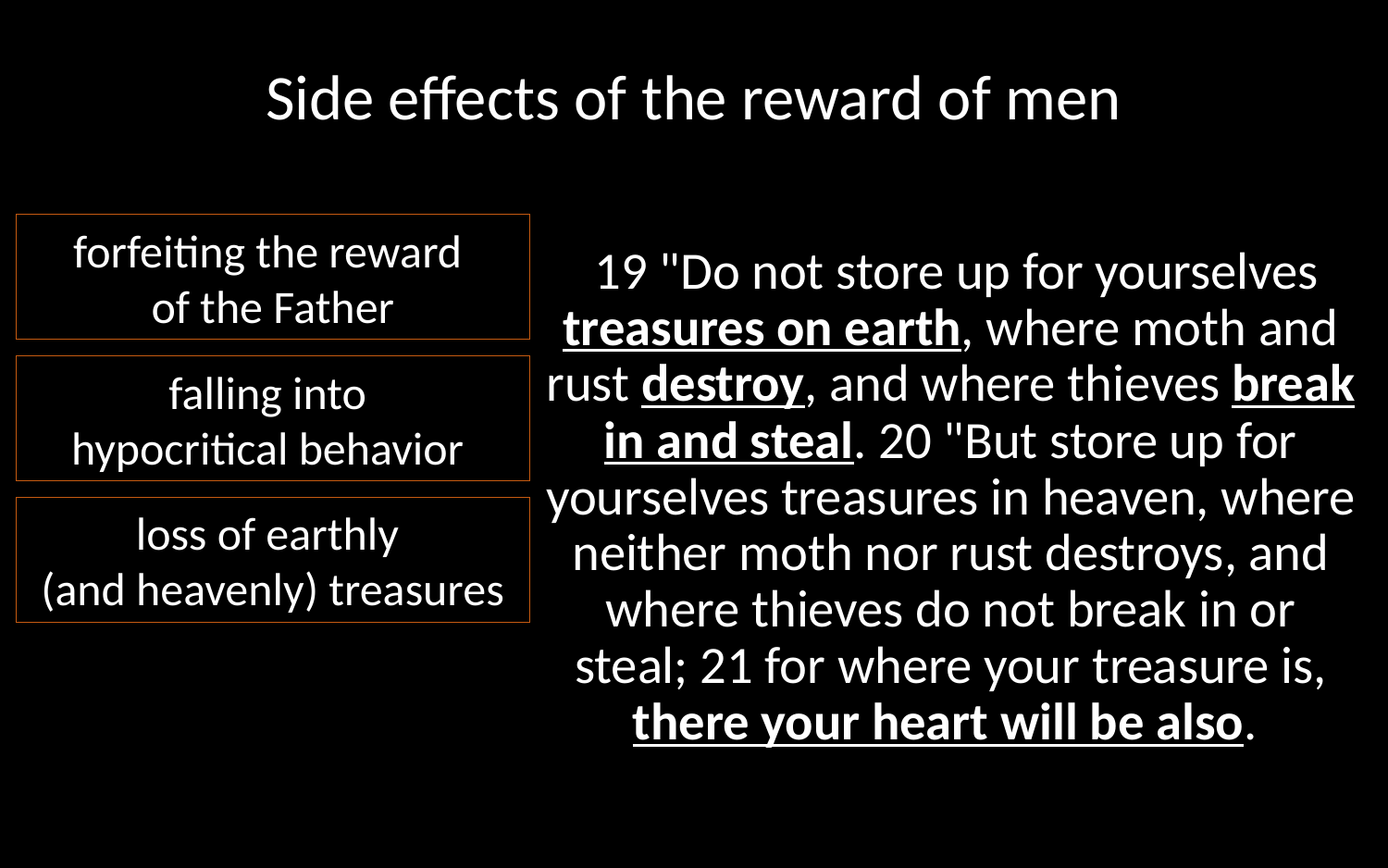

# Side effects of the reward of men
forfeiting the reward
of the Father
 19 "Do not store up for yourselves treasures on earth, where moth and rust destroy, and where thieves break in and steal. 20 "But store up for yourselves treasures in heaven, where neither moth nor rust destroys, and where thieves do not break in or steal; 21 for where your treasure is, there your heart will be also.
falling into
hypocritical behavior
loss of earthly
(and heavenly) treasures